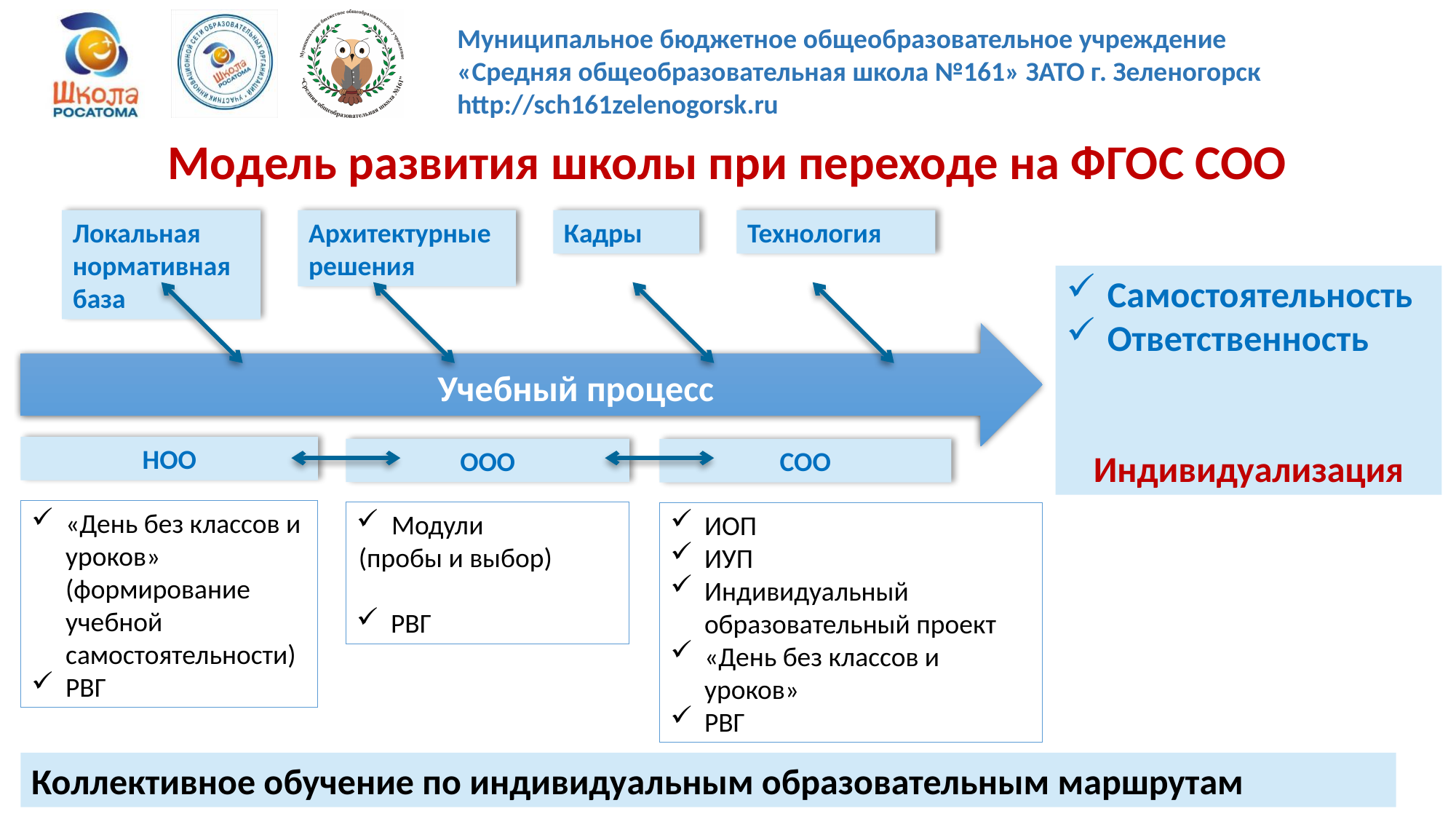

# Модель развития школы при переходе на ФГОС СОО
Архитектурные решения
Локальная нормативная база
Кадры
Технология
Самостоятельность
Ответственность

Индивидуализация

Учебный процесс
НОО
ООО
СОО
«День без классов и уроков» (формирование учебной самостоятельности)
РВГ
  Модули
(пробы и выбор)

РВГ
ИОП
ИУП
Индивидуальный
образовательный проект
«День без классов и уроков»
РВГ
Коллективное обучение по индивидуальным образовательным маршрутам
2